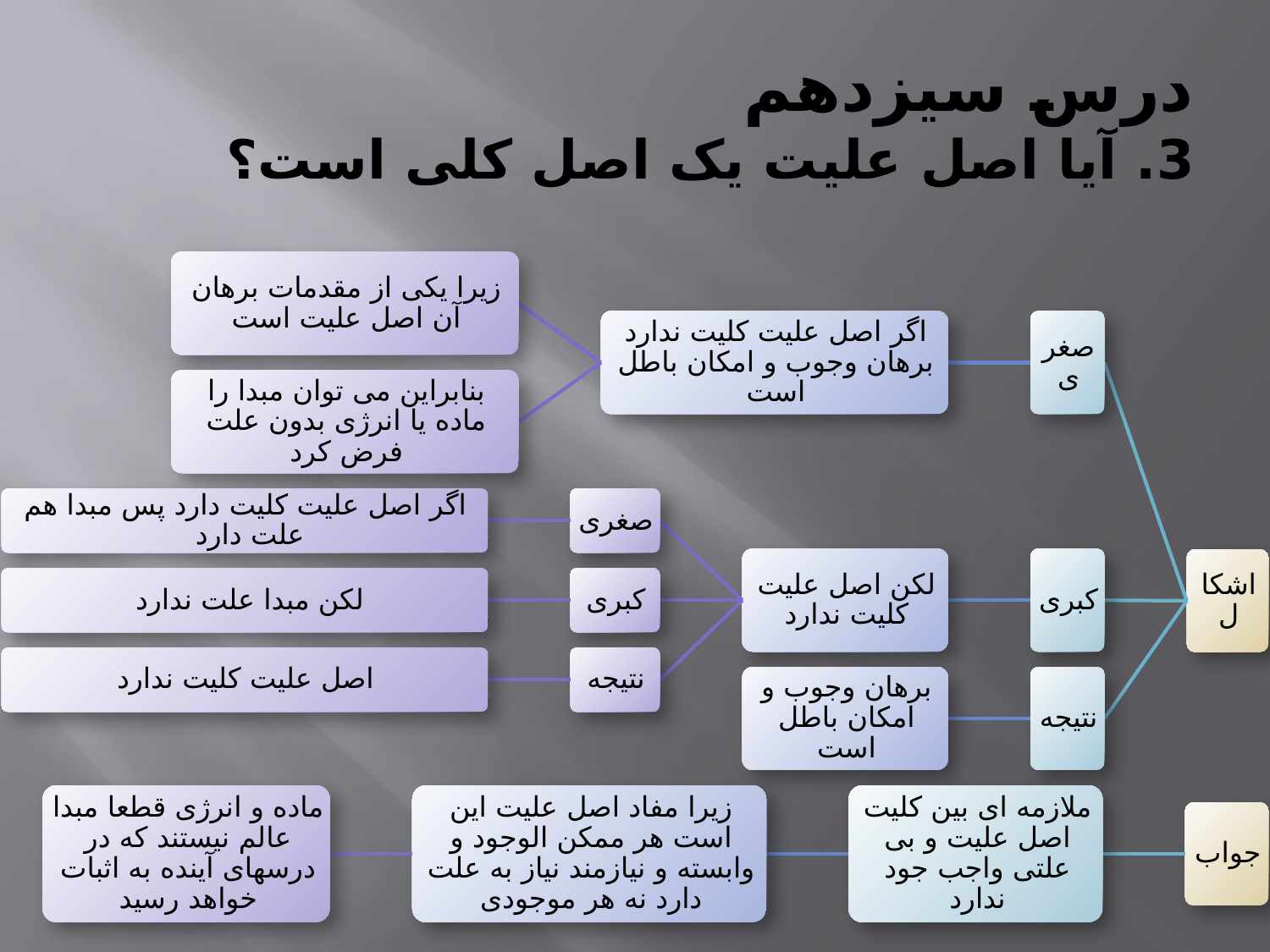

# درس سیزدهم 3. آیا اصل علیت یک اصل کلی است؟
اشکال

صغری

اگر اصل علیت کلیت ندارد برهان وجوب و امکان باطل است

زیرا یکی از مقدمات برهان آن اصل علیت است

بنابراین می توان مبدا را ماده یا انرژی بدون علت فرض کرد

کبری

لکن اصل علیت کلیت ندارد

صغری

اگر اصل علیت کلیت دارد پس مبدا هم علت دارد

کبری

لکن مبدا علت ندارد

نتیجه

اصل علیت کلیت ندارد

نتیجه

برهان وجوب و امکان باطل است
جواب

ملازمه ای بین کلیت اصل علیت و بی علتی واجب جود ندارد

زیرا مفاد اصل علیت این است هر ممکن الوجود و وابسته و نیازمند نیاز به علت دارد نه هر موجودی

ماده و انرژی قطعا مبدا عالم نیستند که در درسهای آینده به اثبات خواهد رسید